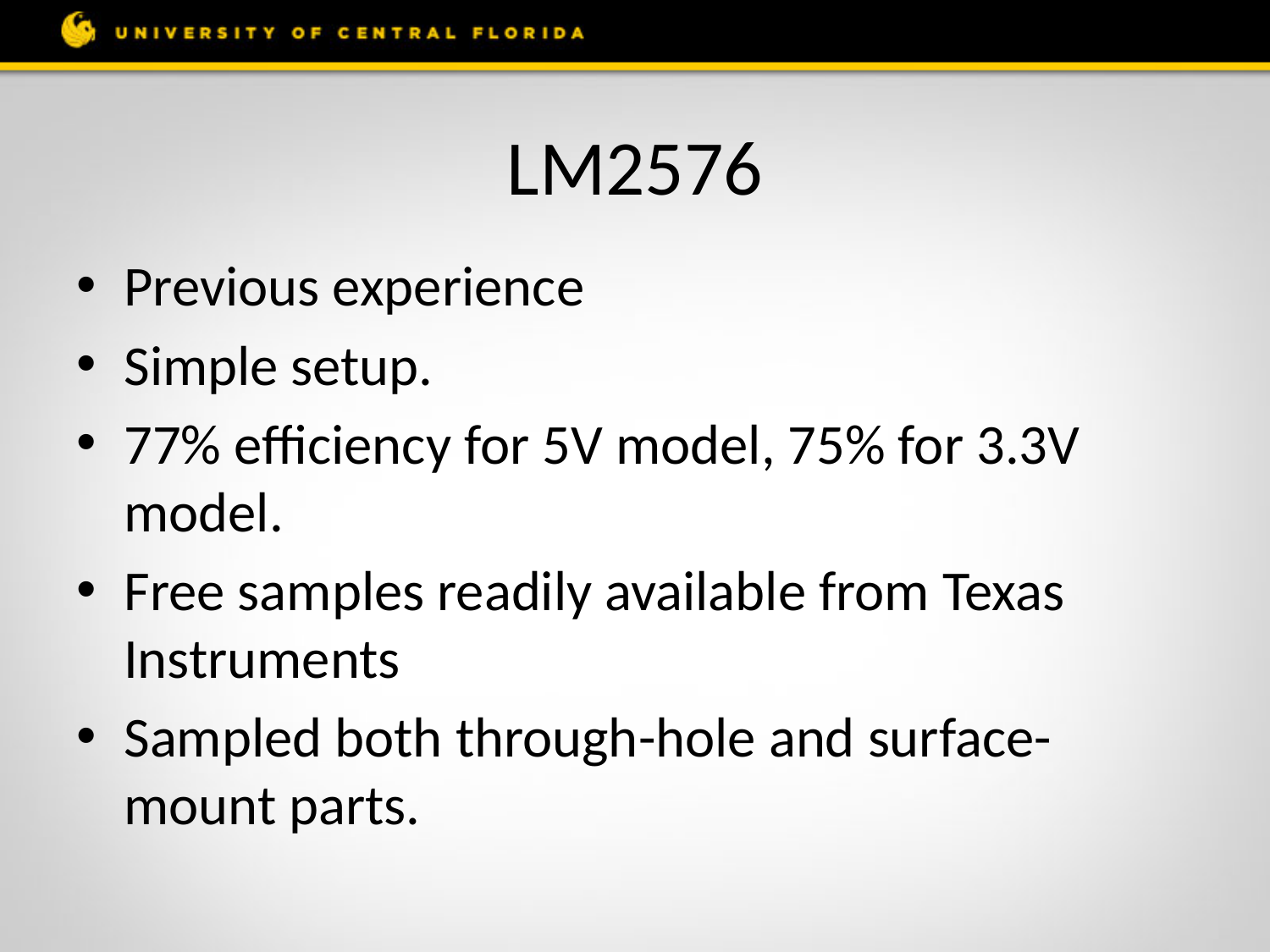

# LM2576
Previous experience
Simple setup.
77% efficiency for 5V model, 75% for 3.3V model.
Free samples readily available from Texas Instruments
Sampled both through-hole and surface-mount parts.